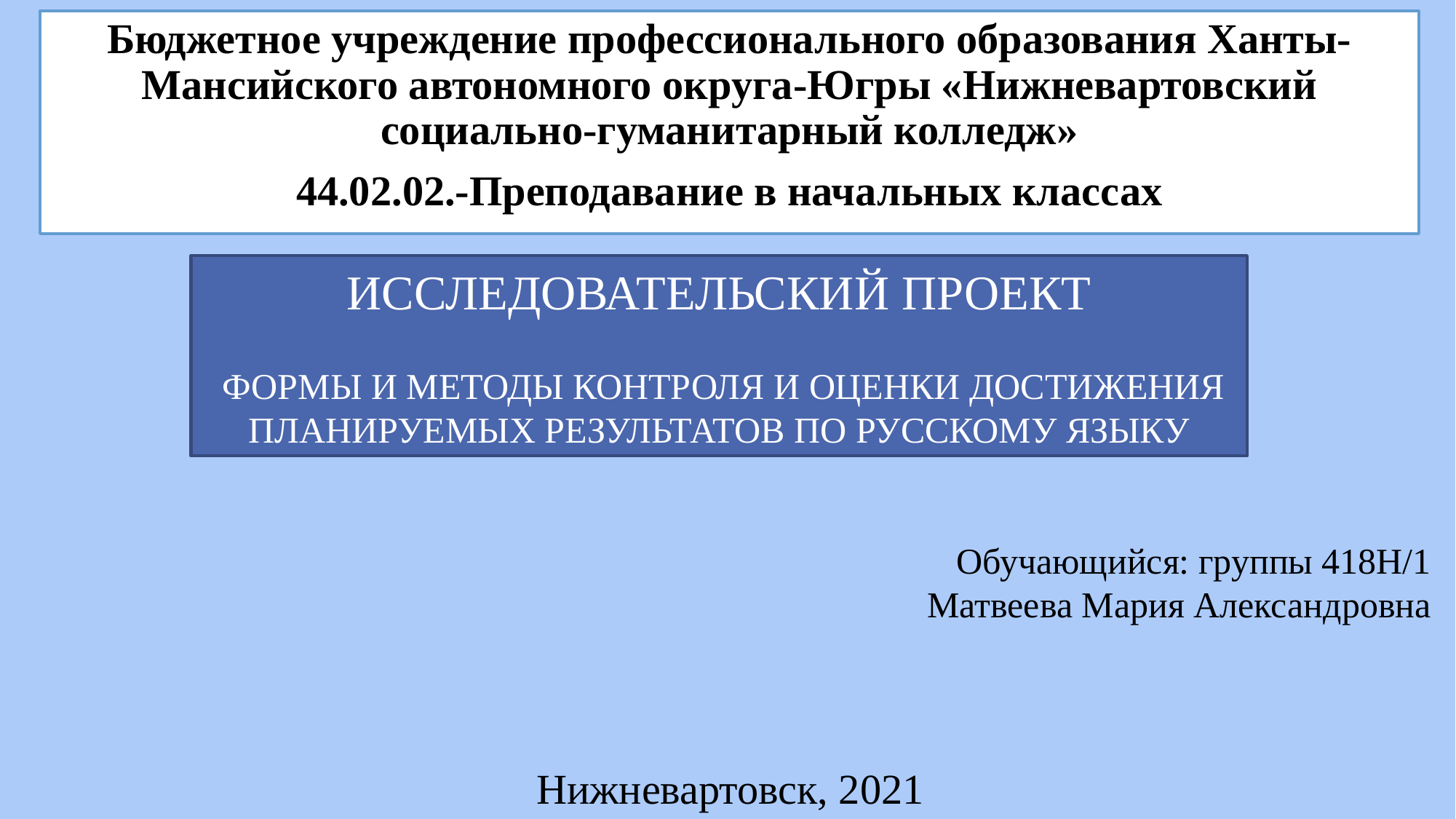

Бюджетное учреждение профессионального образования Ханты-Мансийского автономного округа-Югры «Нижневартовский социально-гуманитарный колледж»
44.02.02.-Преподавание в начальных классах
ИССЛЕДОВАТЕЛЬСКИЙ ПРОЕКТ

 ФОРМЫ И МЕТОДЫ КОНТРОЛЯ И ОЦЕНКИ ДОСТИЖЕНИЯ ПЛАНИРУЕМЫХ РЕЗУЛЬТАТОВ ПО РУССКОМУ ЯЗЫКУ
Обучающийся: группы 418Н/1
Матвеева Мария Александровна
Нижневартовск, 2021